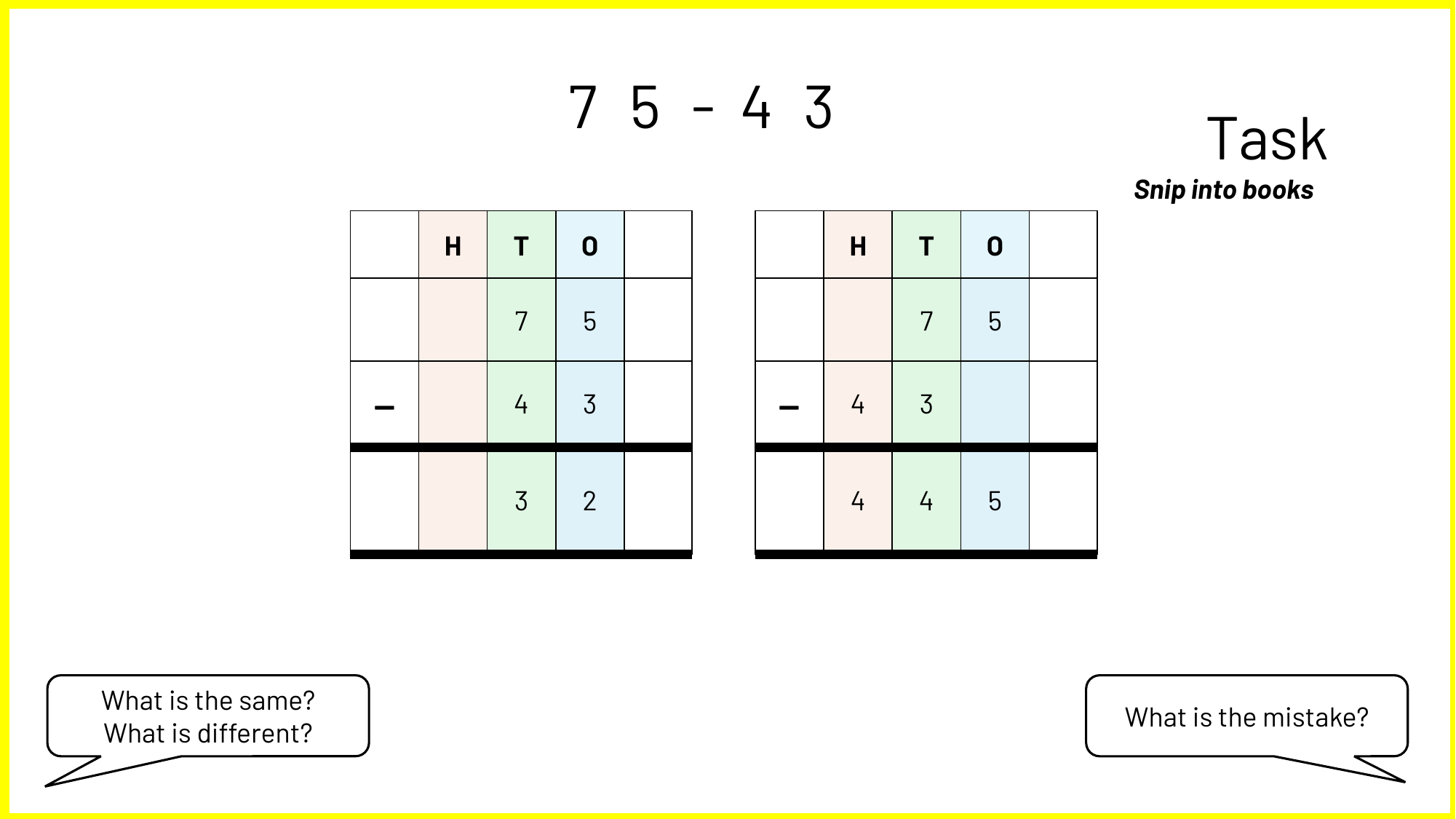

7
5
-
4
3
Task
Snip into books
|  | H | T | O |  |
| --- | --- | --- | --- | --- |
|  |  | 7 | 5 |  |
| - |  | 4 | 3 |  |
|  |  | 3 | 2 |  |
|  | H | T | O |  |
| --- | --- | --- | --- | --- |
|  |  | 7 | 5 |  |
| - | 4 | 3 |  |  |
|  | 4 | 4 | 5 |  |
What is the mistake?
What is the same?
What is different?